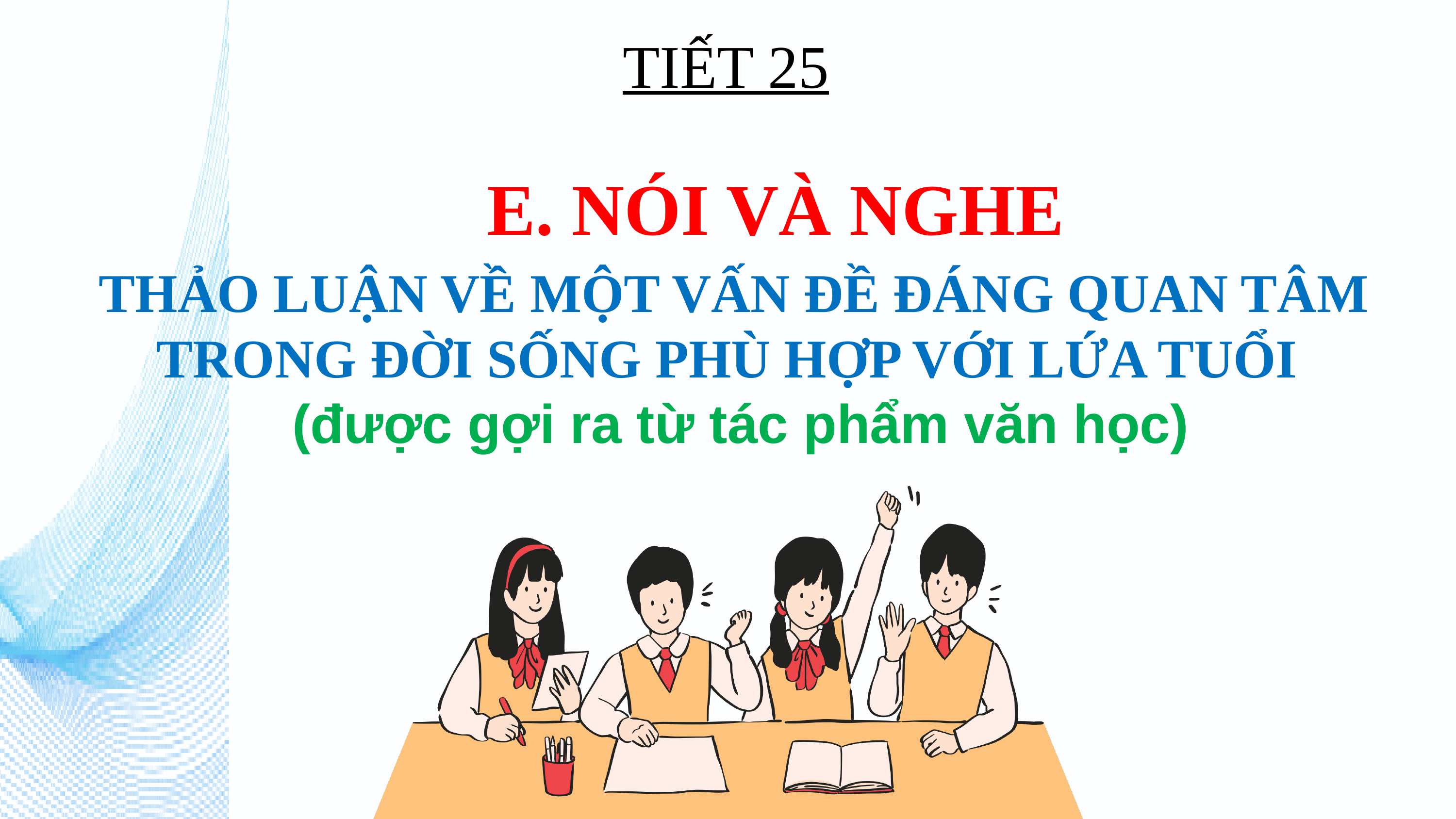

TIẾT 25
E. NÓI VÀ NGHE

THẢO LUẬN VỀ MỘT VẤN ĐỀ ĐÁNG QUAN TÂM TRONG ĐỜI SỐNG PHÙ HỢP VỚI LỨA TUỔI
 (được gợi ra từ tác phẩm văn học)